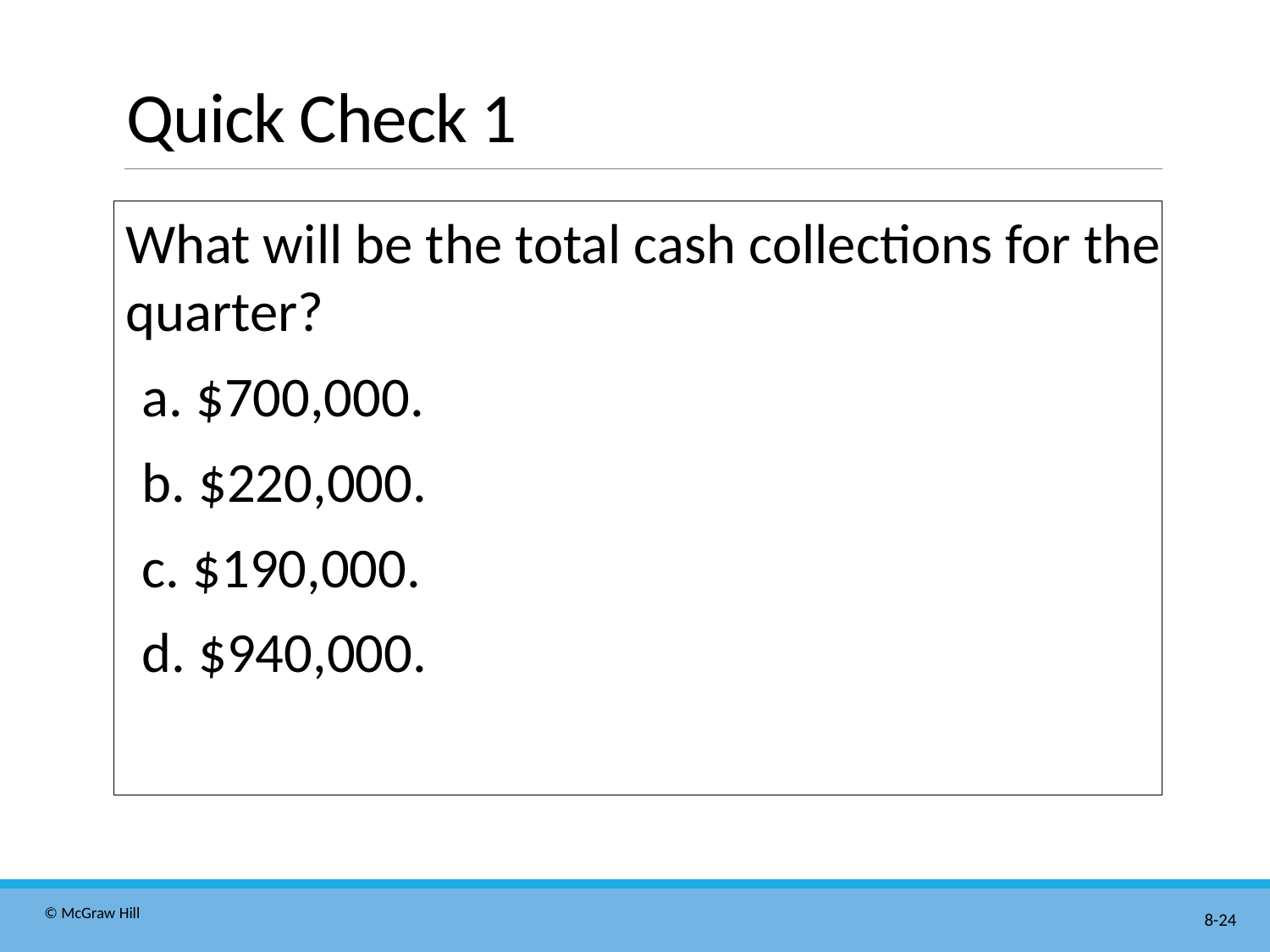

# Quick Check 1
What will be the total cash collections for the quarter?
a. $700,000.
b. $220,000.
c. $190,000.
d. $940,000.